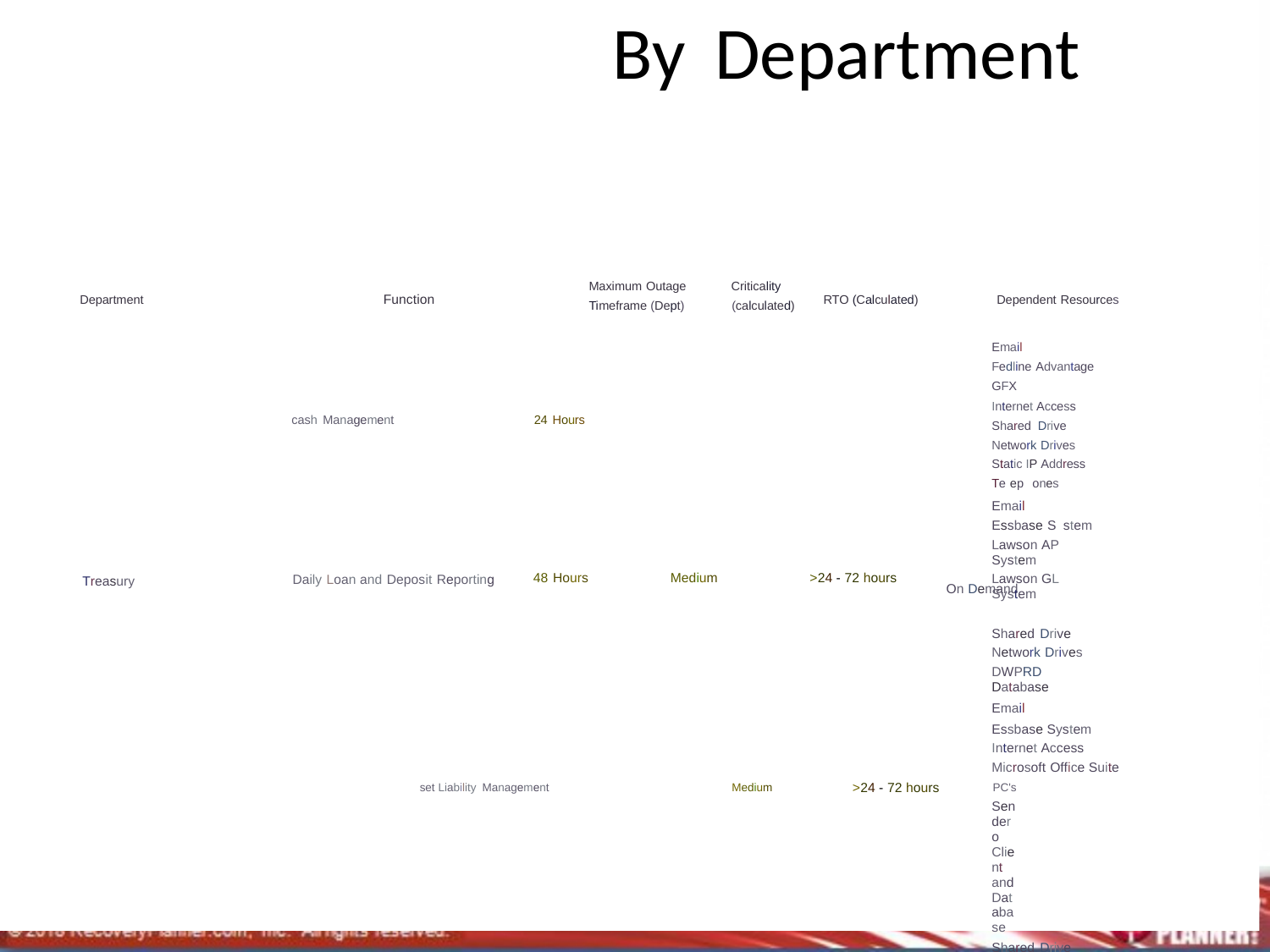

By
Department

Maximum Outage             Criticality
Timeframe (Dept)              (calculated)
Email
Fedline Advantage
GFX
Internet Access
Shared  Drive
Network Drives
Static IP Address
Te ep  ones
Email
Essbase S stem
Lawson AP System
Lawson GL System
Shared Drive
Network Drives
DWPRD Database
Email
Essbase System
Internet Access
Microsoft Office Suite
set Liability Management                                                         Medium                         >24 - 72 hours              PC's
Sendero Client and Database
Shared Drive
Network Drives
VPN Access

Function
Department
RTO (Calculated)
Dependent Resources
cash Management
24 Hours
48 Hours
Medium
>24 - 72 hours
Daily Loan and Deposit Reporting
Treasury
On Demand